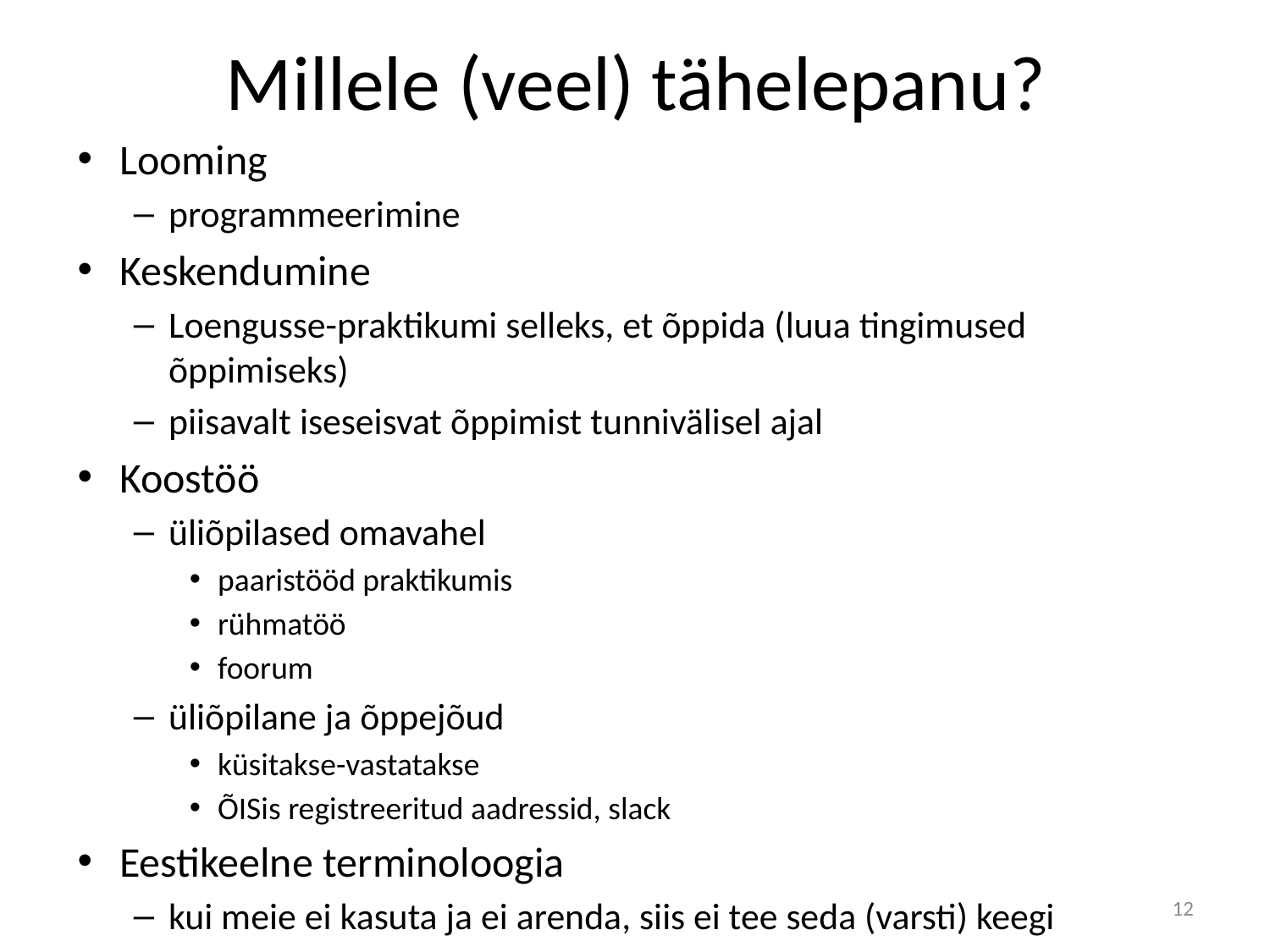

# Millele (veel) tähelepanu?
Looming
programmeerimine
Keskendumine
Loengusse-praktikumi selleks, et õppida (luua tingimused õppimiseks)
piisavalt iseseisvat õppimist tunnivälisel ajal
Koostöö
üliõpilased omavahel
paaristööd praktikumis
rühmatöö
foorum
üliõpilane ja õppejõud
küsitakse-vastatakse
ÕISis registreeritud aadressid, slack
Eestikeelne terminoloogia
kui meie ei kasuta ja ei arenda, siis ei tee seda (varsti) keegi
12